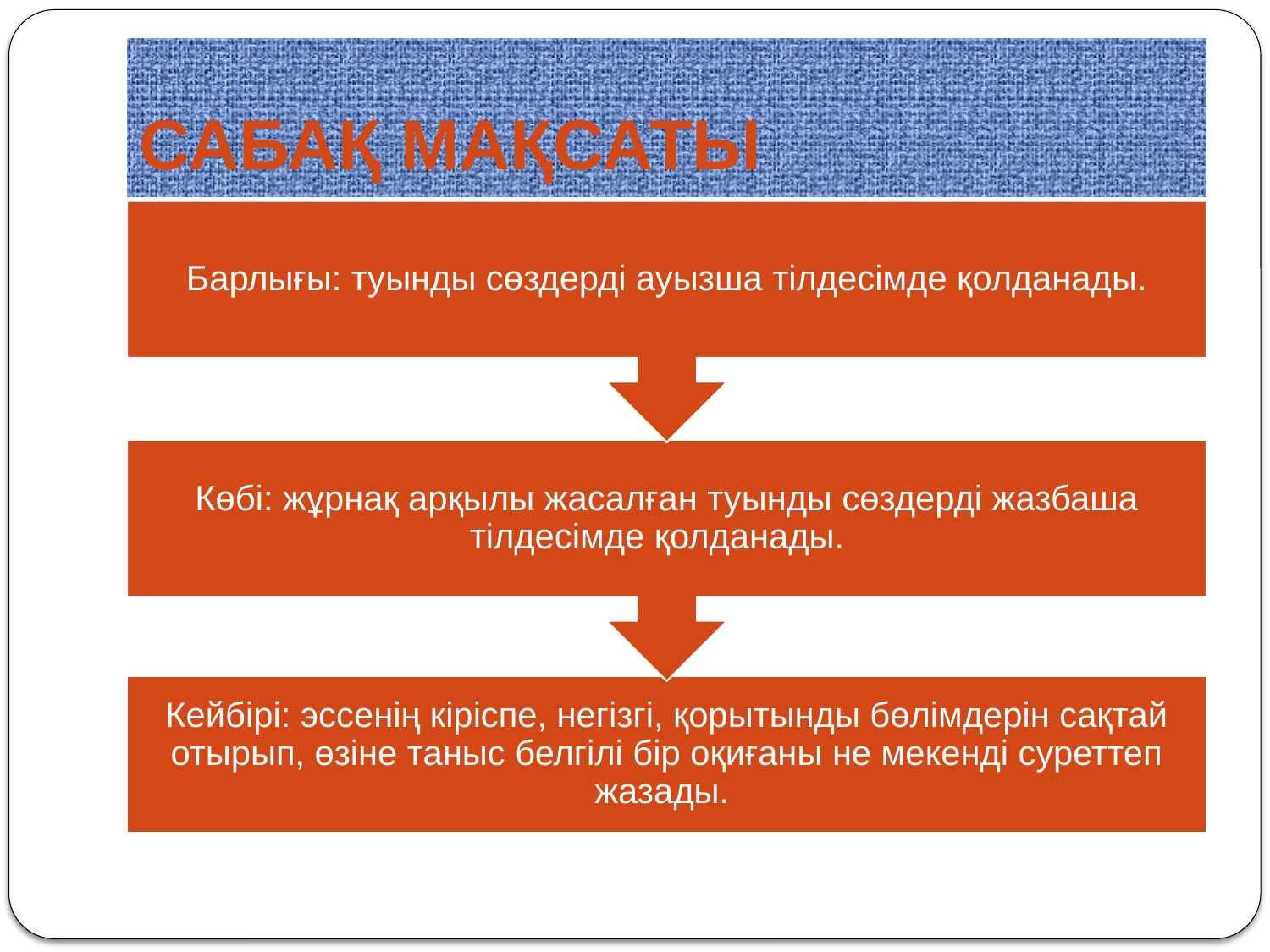

# Сабақ мақсаты
Кейбірі: эссенің кіріспе, негізгі, қорытынды бөлімдерін сақтай отырып, өзіне таныс белгілі бір оқиғаны не мекенді суреттеп жазады.
Көбі: жұрнақ арқылы жасалған туынды сөздерді жазбаша тілдесімде қолданады.
Барлығы: туынды сөздерді ауызша тілдесімде қолданады.